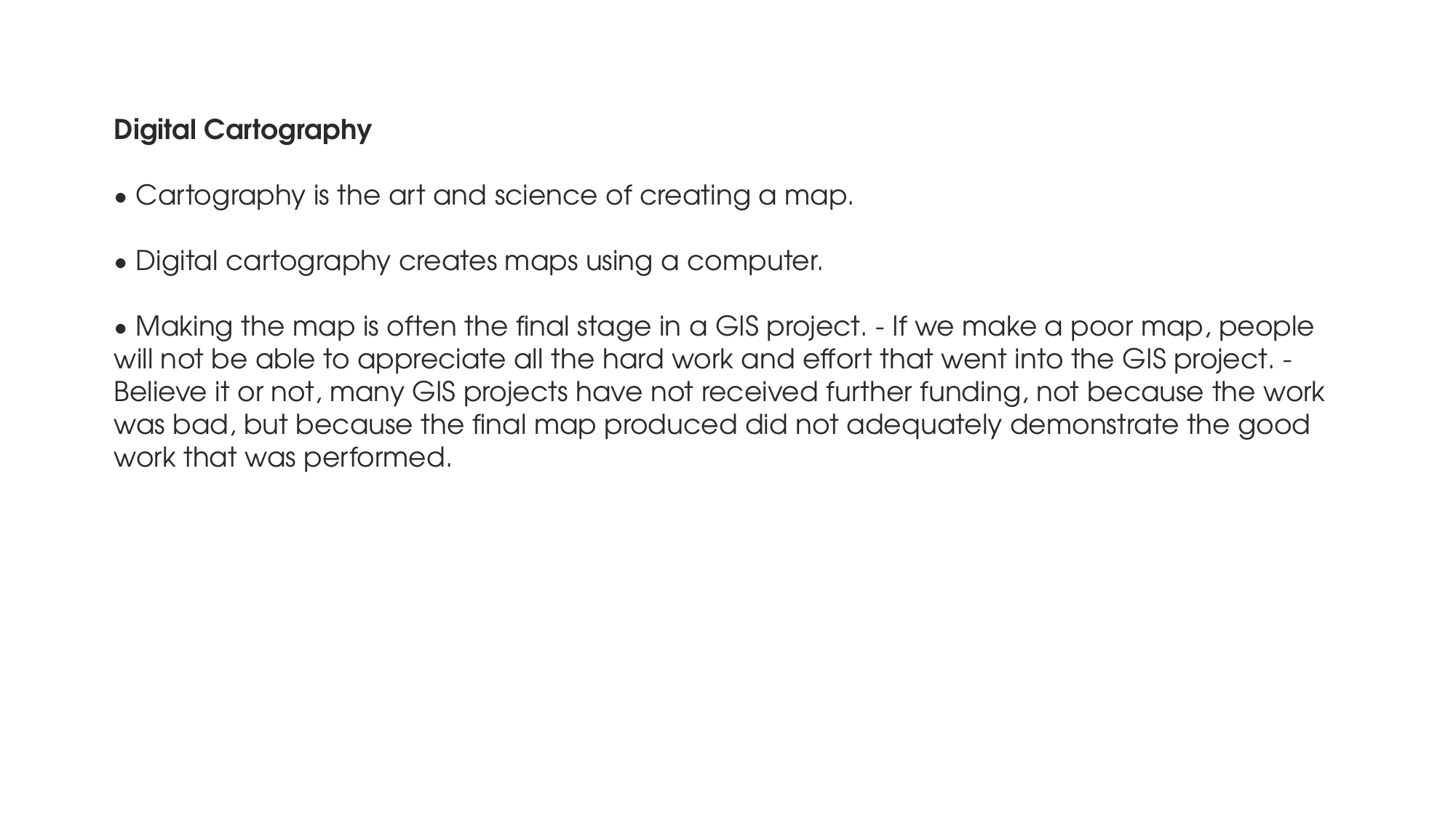

Digital Cartography

• Cartography is the art and science of creating a map.

• Digital cartography creates maps using a computer.

• Making the map is often the final stage in a GIS project. - If we make a poor map, people will not be able to appreciate all the hard work and effort that went into the GIS project. - Believe it or not, many GIS projects have not received further funding, not because the work was bad, but because the final map produced did not adequately demonstrate the good work that was performed.